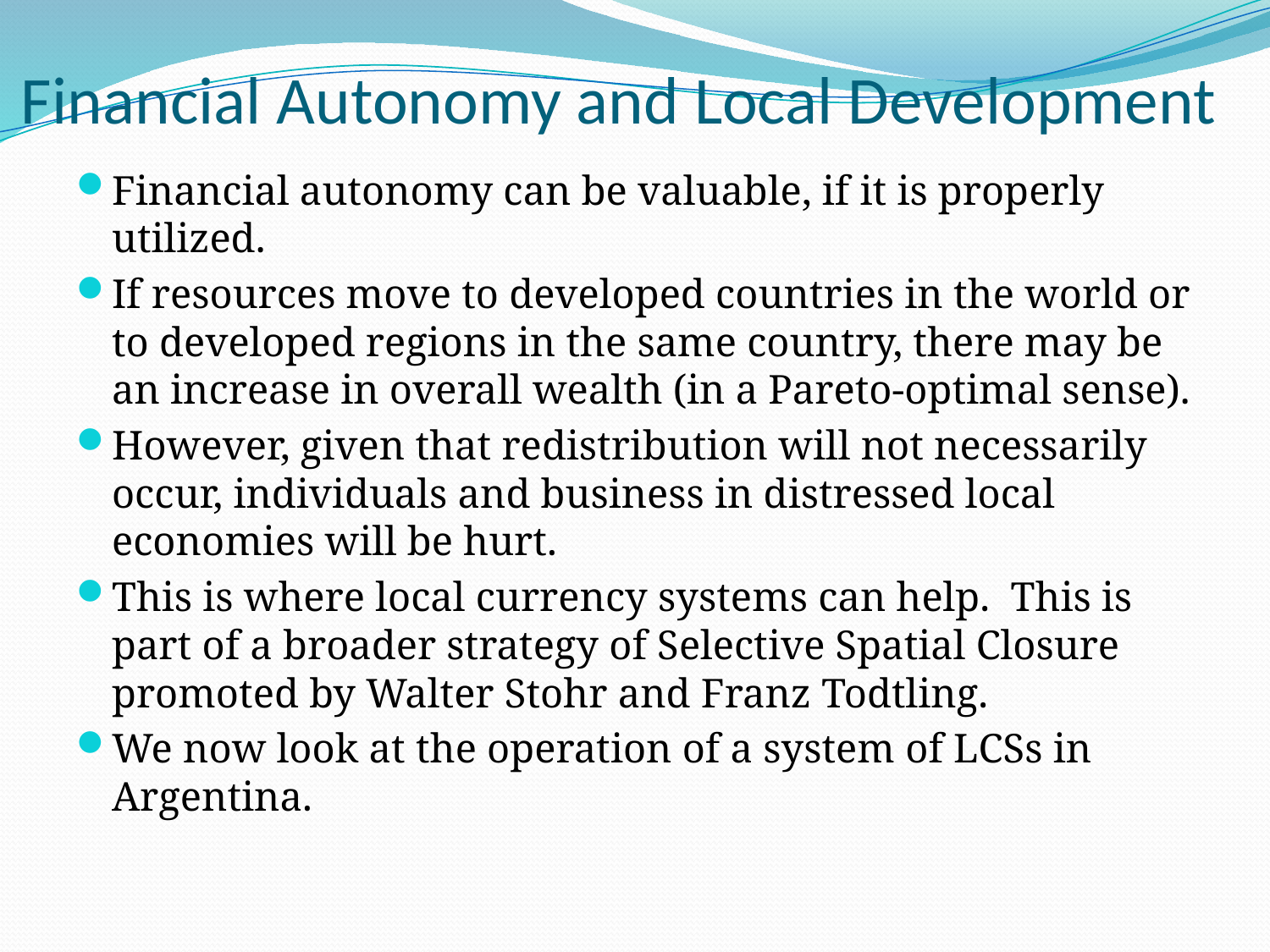

# Financial Autonomy and Local Development
Financial autonomy can be valuable, if it is properly utilized.
If resources move to developed countries in the world or to developed regions in the same country, there may be an increase in overall wealth (in a Pareto-optimal sense).
However, given that redistribution will not necessarily occur, individuals and business in distressed local economies will be hurt.
This is where local currency systems can help.  This is part of a broader strategy of Selective Spatial Closure promoted by Walter Stohr and Franz Todtling.
We now look at the operation of a system of LCSs in Argentina.